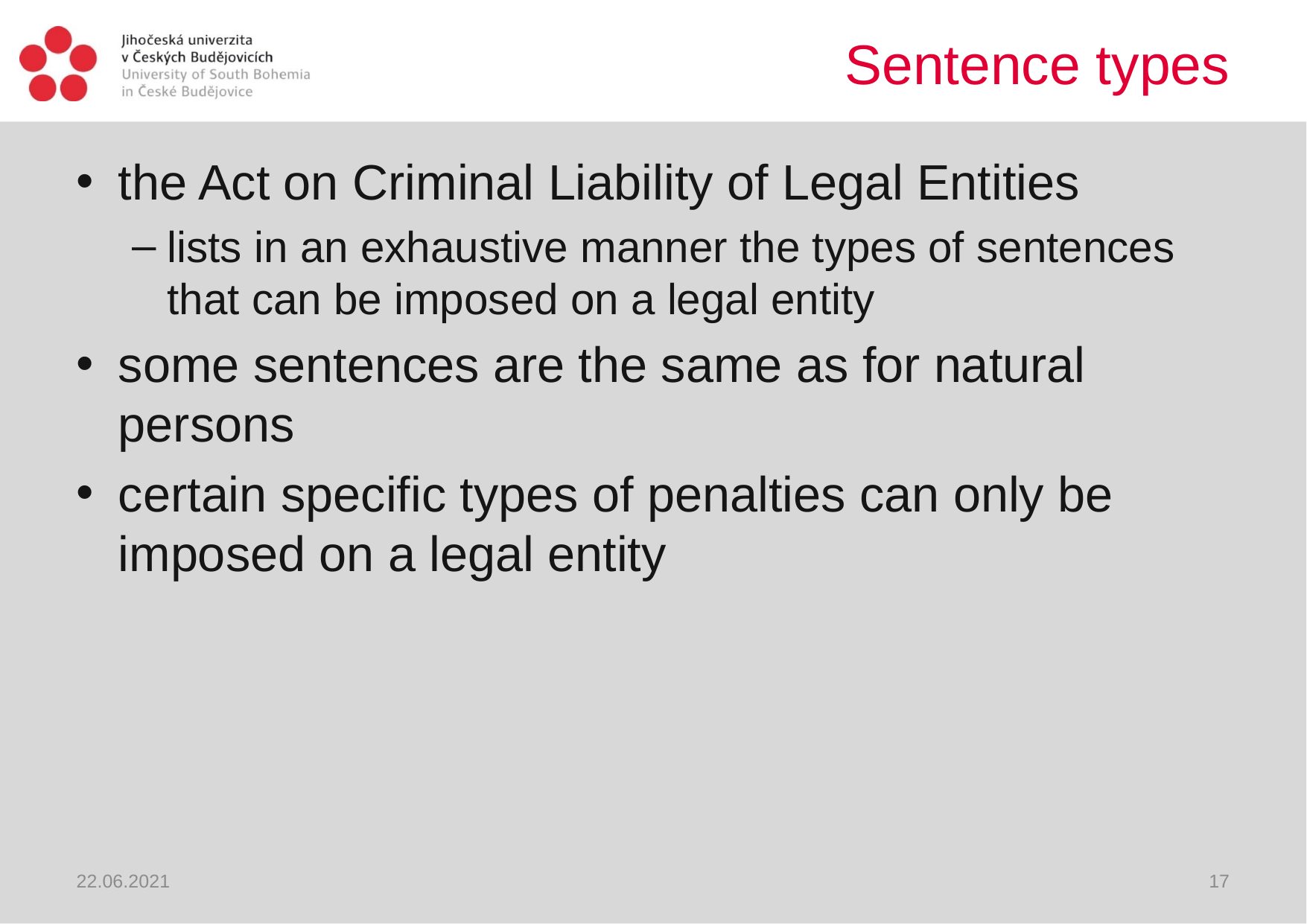

# Sentence types
the Act on Criminal Liability of Legal Entities
lists in an exhaustive manner the types of sentences that can be imposed on a legal entity
some sentences are the same as for natural persons
certain specific types of penalties can only be imposed on a legal entity
22.06.2021
17